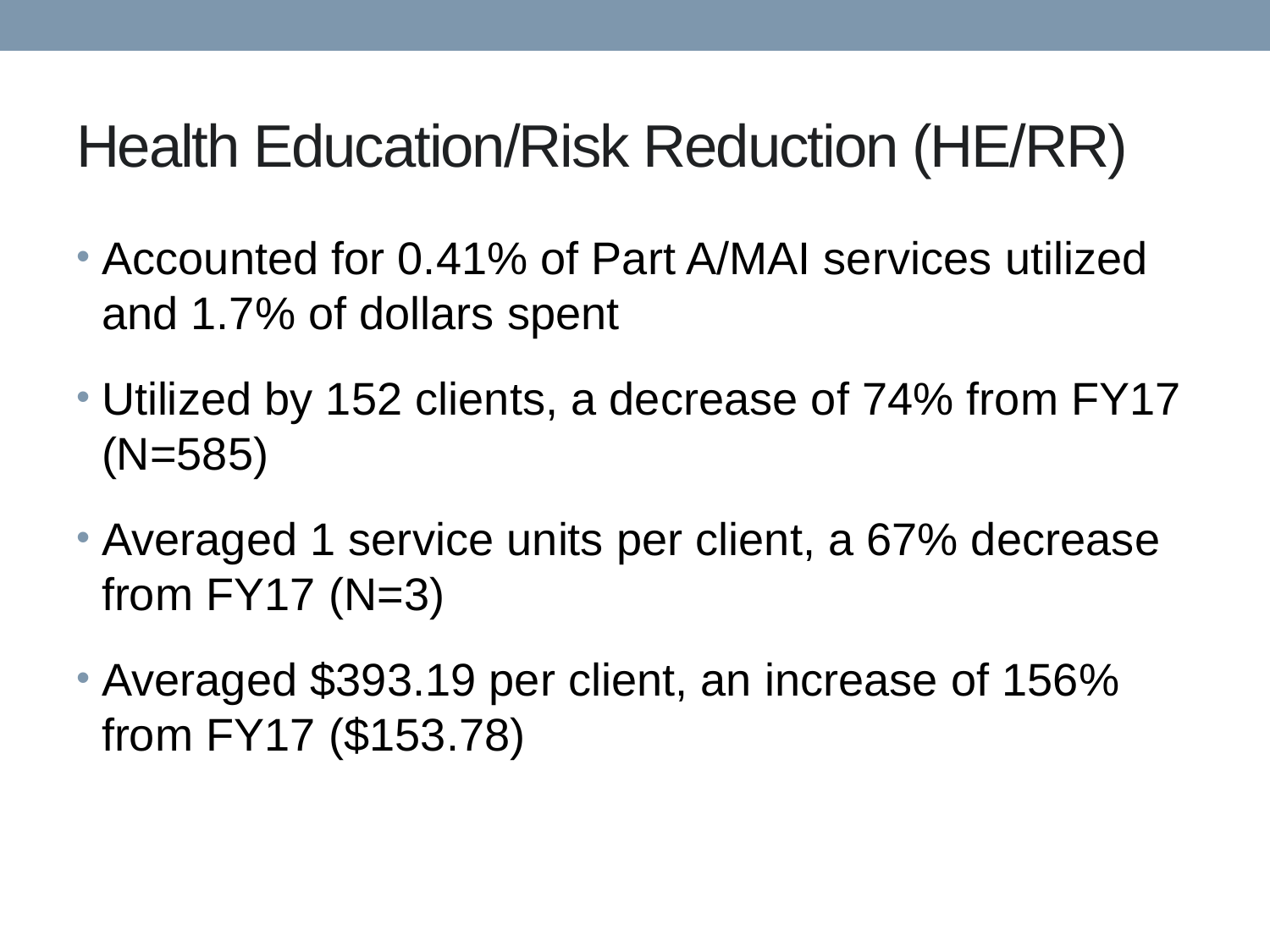

# Health Education/Risk Reduction (HE/RR)
Accounted for 0.41% of Part A/MAI services utilized and 1.7% of dollars spent
Utilized by 152 clients, a decrease of 74% from FY17 (N=585)
Averaged 1 service units per client, a 67% decrease from FY17 (N=3)
Averaged $393.19 per client, an increase of 156% from FY17 ($153.78)